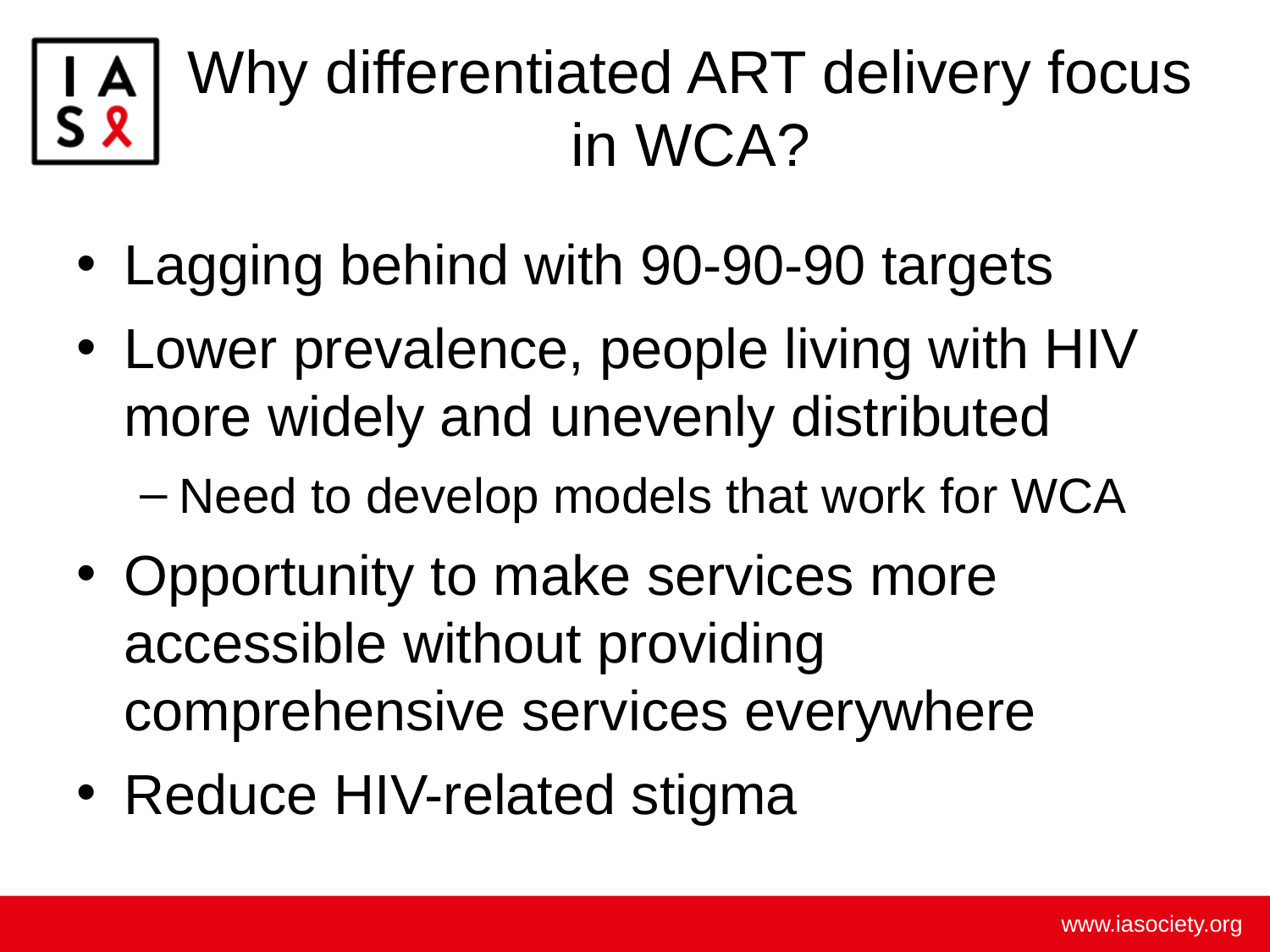

# Why differentiated ART delivery focus in WCA?
Lagging behind with 90-90-90 targets
Lower prevalence, people living with HIV more widely and unevenly distributed
Need to develop models that work for WCA
Opportunity to make services more accessible without providing comprehensive services everywhere
Reduce HIV-related stigma